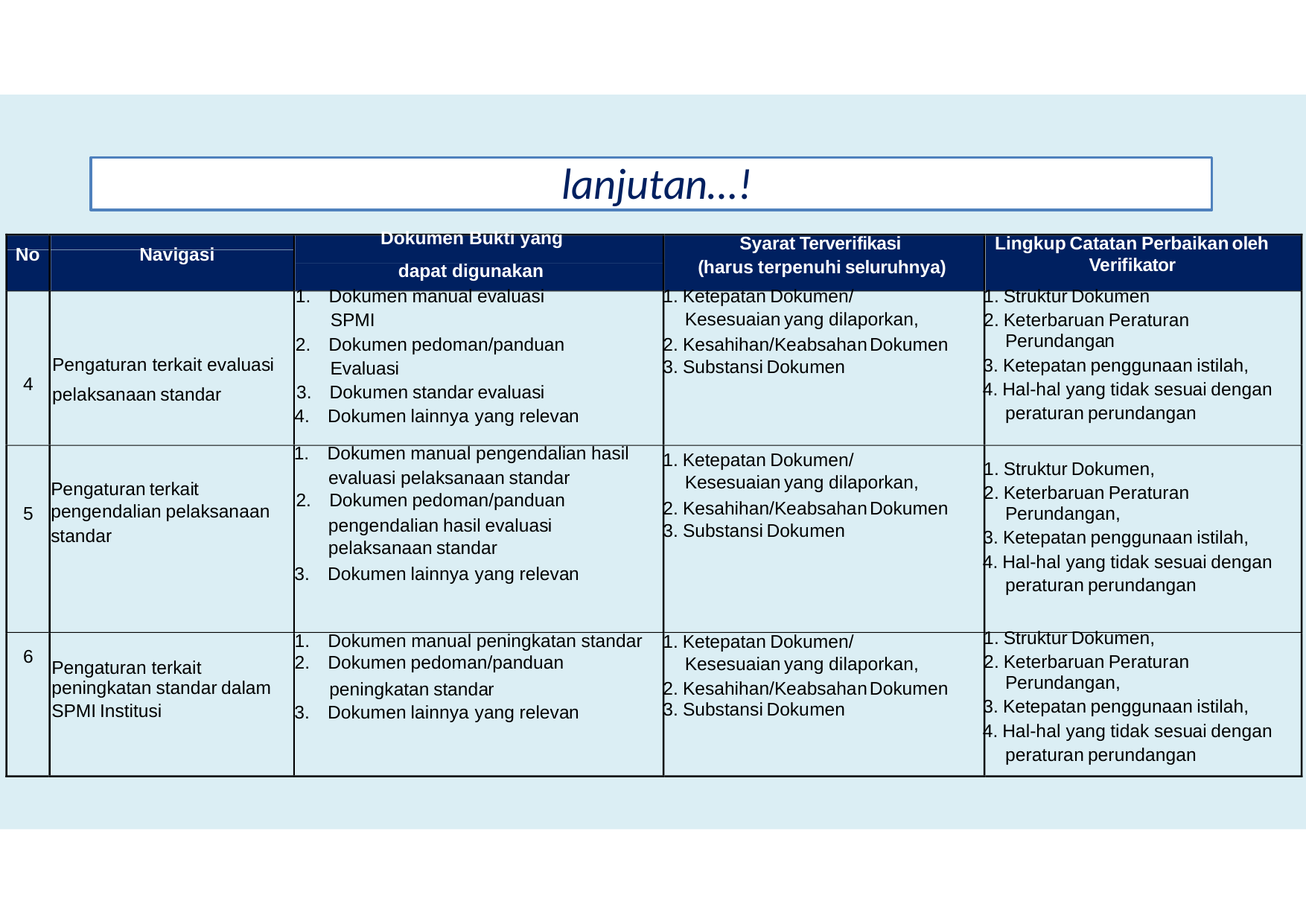

lanjutan…!

DokumenBuktiyang
dapat digunakan
SyaratTerverifikasi
(harusterpenuhiseluruhnya)
LingkupCatatanPerbaikanoleh
Verifikator

No	Navigasi

1.  Dokumenmanualevaluasi
1.KetepatanDokumen/
Kesesuaianyang dilaporkan,
1.StrukturDokumen
2.KeterbaruanPeraturan

SPMI
Perundangan
3.Ketepatanpenggunaanistilah,
2.  Dokumenpedoman/panduan
2.Kesahihan/KeabsahanDokumen
3.SubstansiDokumen
Pengaturanterkait evaluasi
pelaksanaanstandar
Evaluasi
4
4.Hal-halyangtidak sesuaidengan
3.  Dokumenstandarevaluasi
peraturanperundangan
4.  Dokumenlainnyayangrelevan
1.  Dokumenmanual pengendalianhasil

1.KetepatanDokumen/
Kesesuaianyang dilaporkan,
1.StrukturDokumen,
2.KeterbaruanPeraturan
evaluasi pelaksanaanstandar
2.  Dokumenpedoman/panduan
Pengaturanterkait
pengendalianpelaksanaan
standar
2.Kesahihan/KeabsahanDokumen
3.SubstansiDokumen
Perundangan,
3.Ketepatanpenggunaanistilah,
5
pengendalianhasilevaluasi
pelaksanaanstandar
4.Hal-halyangtidak sesuaidengan
3.  Dokumenlainnyayangrelevan
peraturanperundangan
1.StrukturDokumen,
2.KeterbaruanPeraturan
1.  Dokumenmanualpeningkatan standar
2.  Dokumenpedoman/panduan
1.KetepatanDokumen/
Kesesuaianyang dilaporkan,

6
Pengaturanterkait
peningkatanstandardalam
SPMIInstitusi
Perundangan,
3.Ketepatanpenggunaanistilah,
2.Kesahihan/KeabsahanDokumen
3.SubstansiDokumen
peningkatanstandar
3.  Dokumenlainnyayangrelevan
4.Hal-halyangtidak sesuaidengan
peraturanperundangan